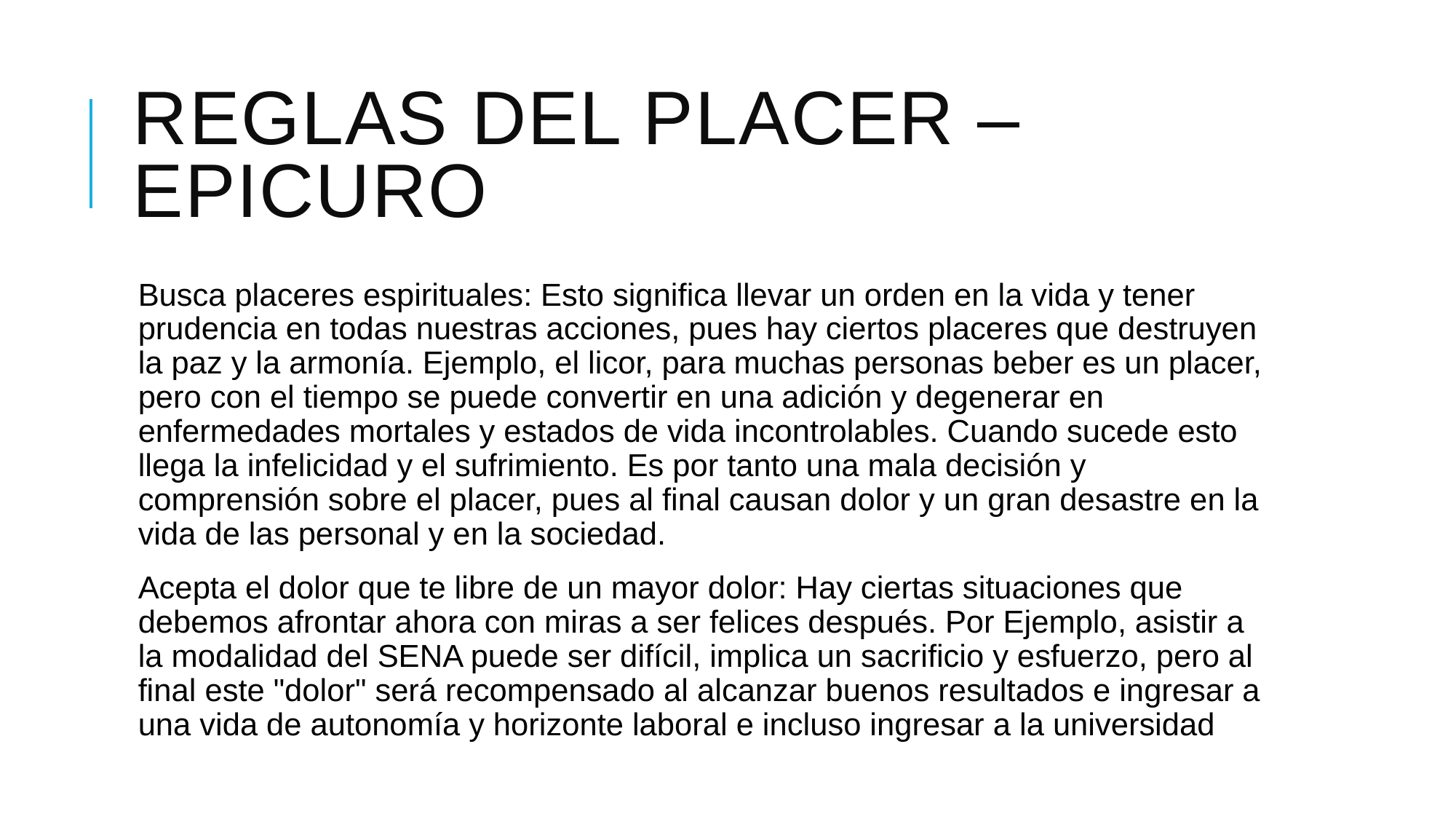

# REGLAS DEL PLACER – EPICURO
Busca placeres espirituales: Esto significa llevar un orden en la vida y tener prudencia en todas nuestras acciones, pues hay ciertos placeres que destruyen la paz y la armonía. Ejemplo, el licor, para muchas personas beber es un placer, pero con el tiempo se puede convertir en una adición y degenerar en enfermedades mortales y estados de vida incontrolables. Cuando sucede esto llega la infelicidad y el sufrimiento. Es por tanto una mala decisión y comprensión sobre el placer, pues al final causan dolor y un gran desastre en la vida de las personal y en la sociedad.
Acepta el dolor que te libre de un mayor dolor: Hay ciertas situaciones que debemos afrontar ahora con miras a ser felices después. Por Ejemplo, asistir a la modalidad del SENA puede ser difícil, implica un sacrificio y esfuerzo, pero al final este "dolor" será recompensado al alcanzar buenos resultados e ingresar a una vida de autonomía y horizonte laboral e incluso ingresar a la universidad